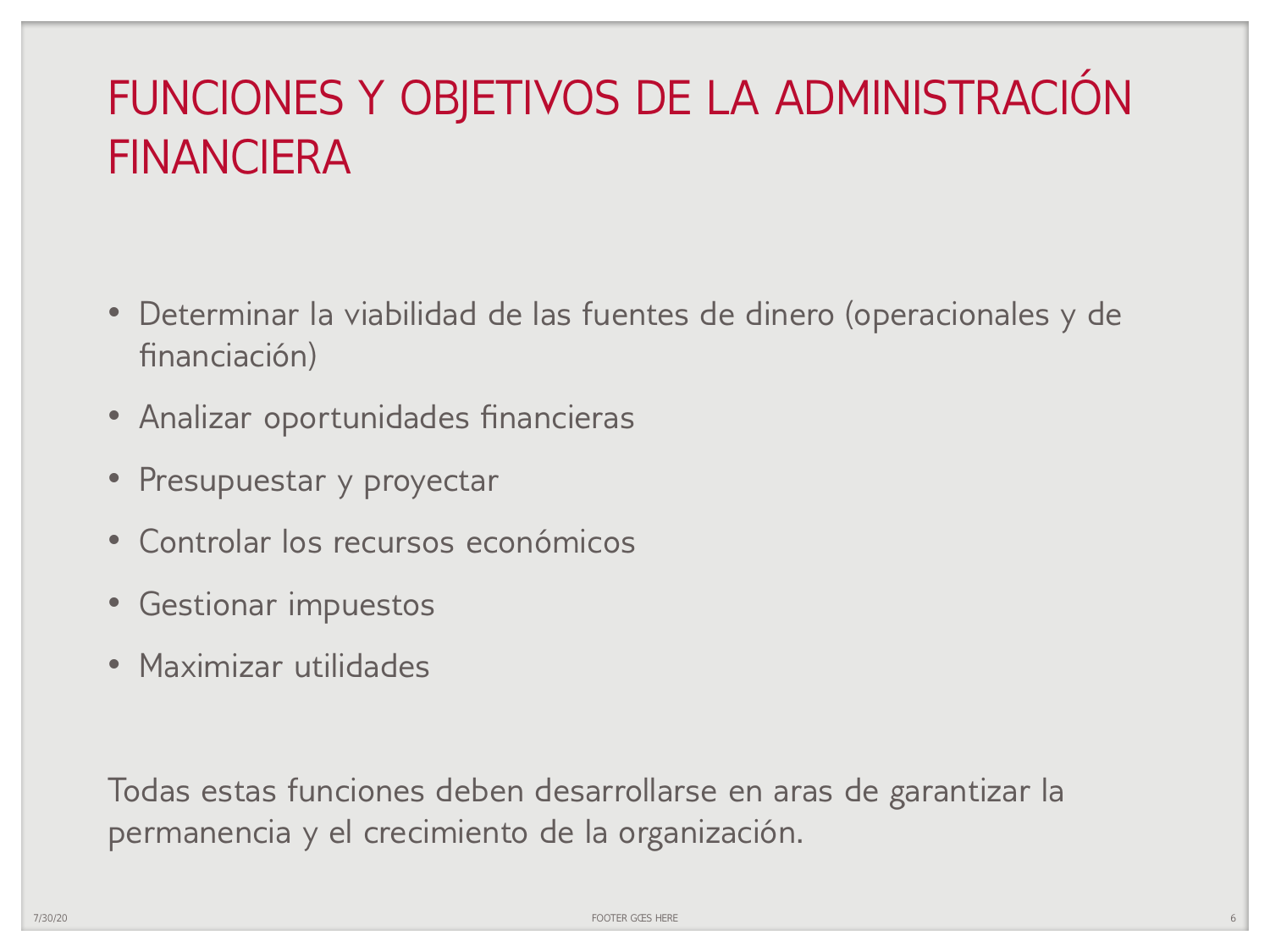

# FUNCIONES Y OBJETIVOS DE LA ADMINISTRACIÓN FINANCIERA

Determinar la viabilidad de las fuentes de dinero (operacionales y de financiación)
Analizar oportunidades financieras
Presupuestar y proyectar
Controlar los recursos económicos
Gestionar impuestos
Maximizar utilidades

Todas estas funciones deben desarrollarse en aras de garantizar la permanencia y el crecimiento de la organización.

7/30/20
FOOTER GOES HERE
6